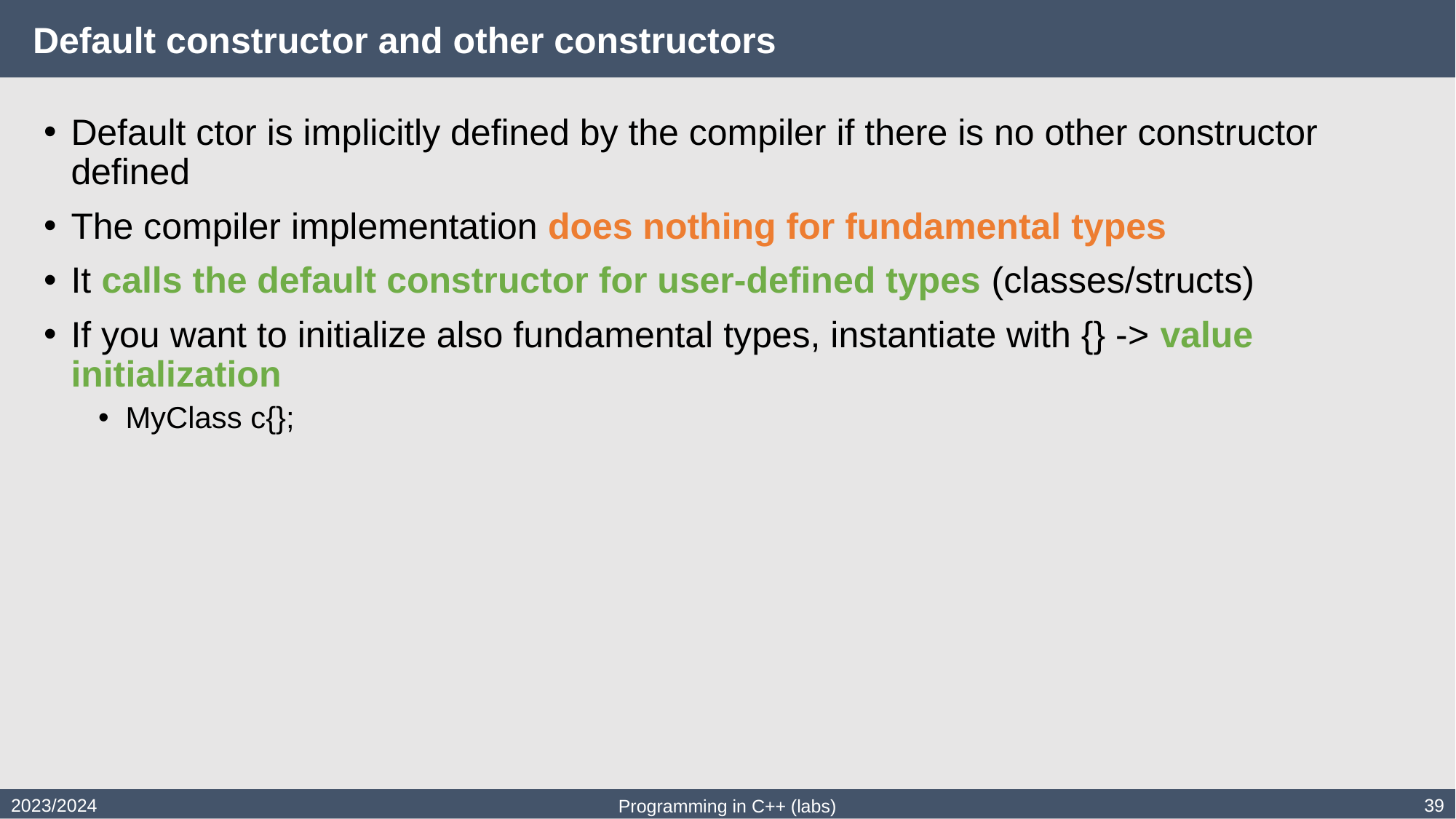

# Default constructor and other constructors
Default ctor is implicitly defined by the compiler if there is no other constructor defined
The compiler implementation does nothing for fundamental types
It calls the default constructor for user-defined types (classes/structs)
If you want to initialize also fundamental types, instantiate with {} -> value initialization
MyClass c{};

2023/2024
39
Programming in C++ (labs)